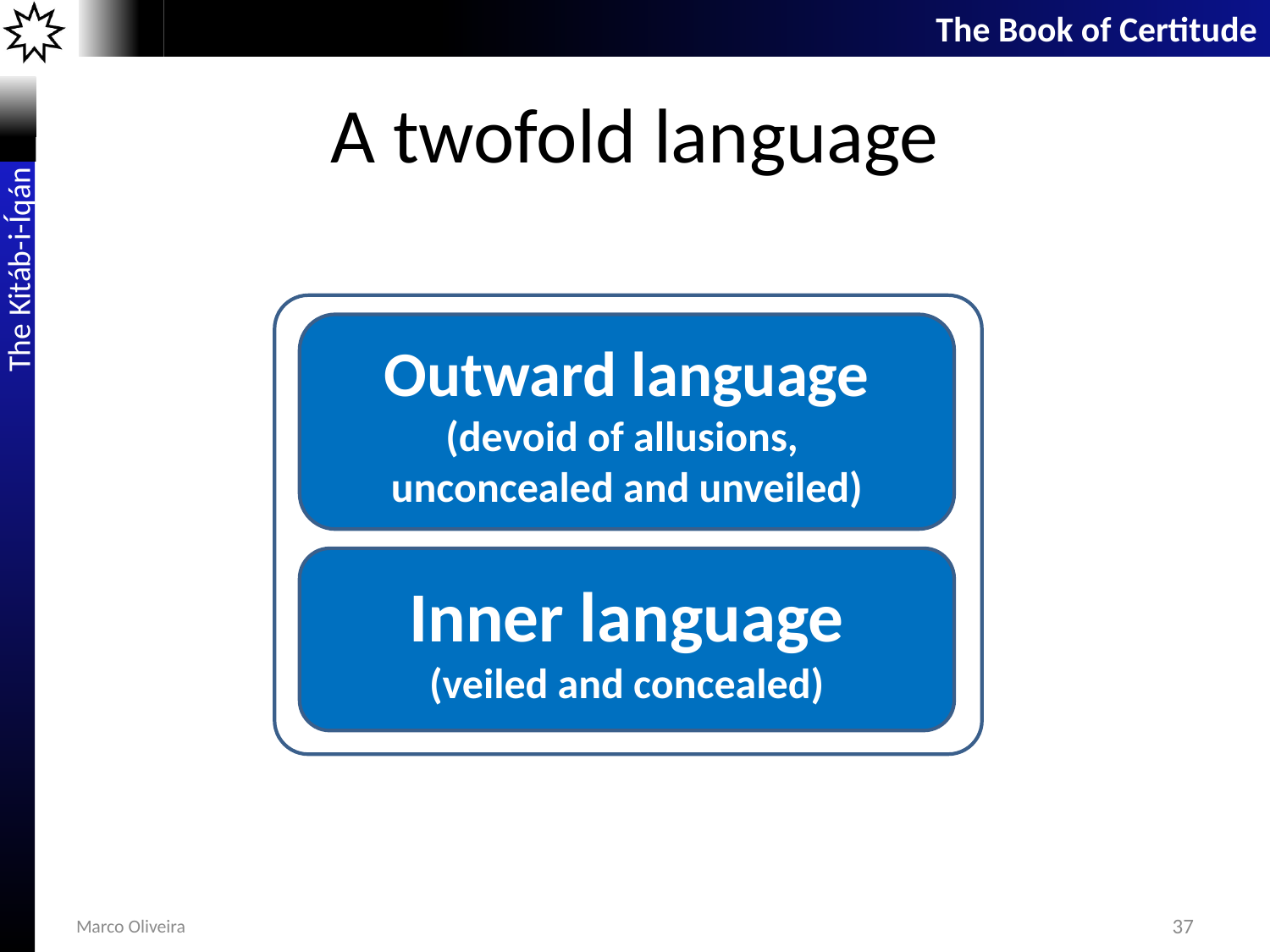

# A twofold language

Outward language
(devoid of allusions,
unconcealed and unveiled)
Inner language
(veiled and concealed)
Marco Oliveira
37